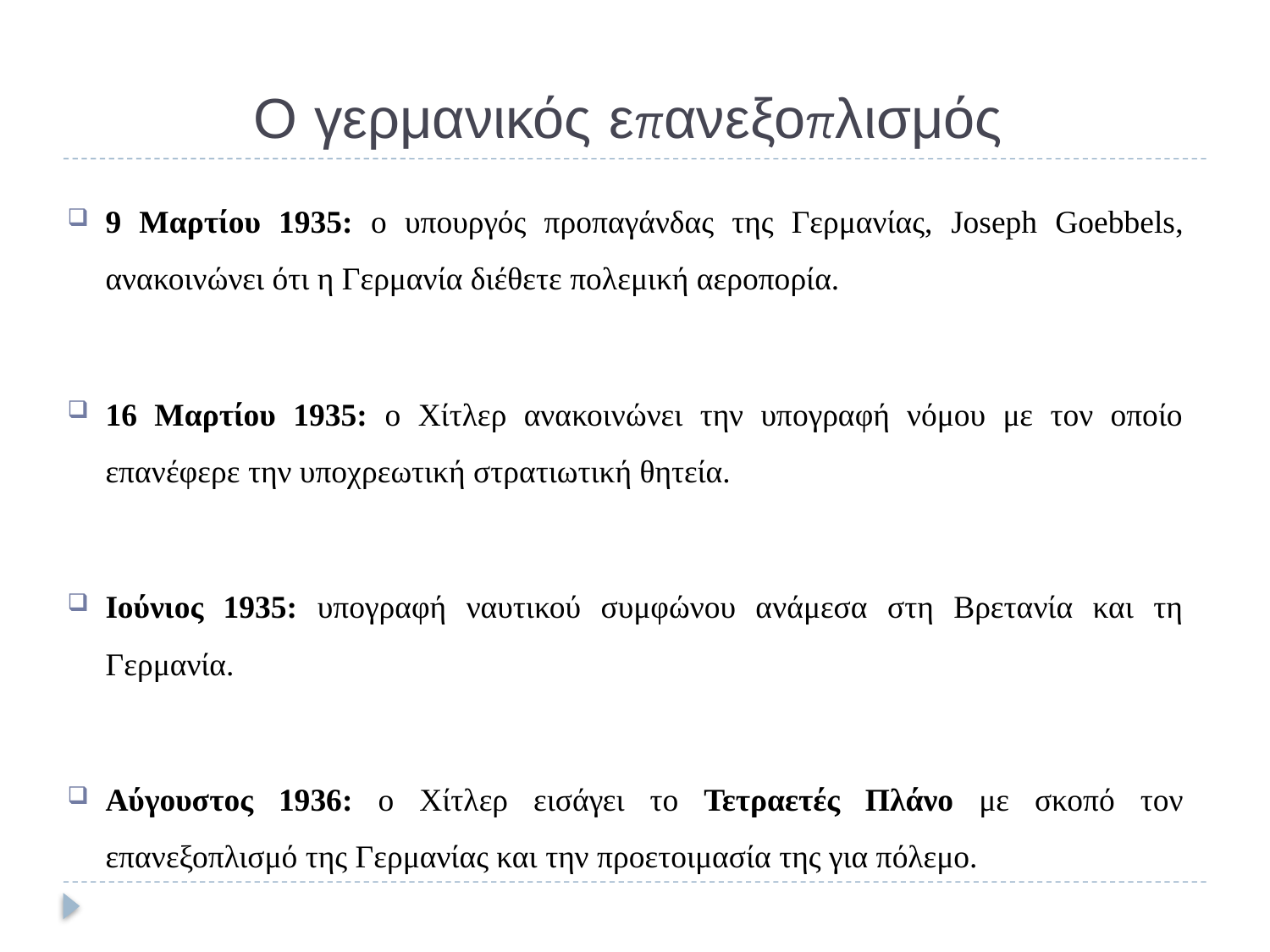

# Ο γερμανικός επανεξοπλισμός
9 Μαρτίου 1935: ο υπουργός προπαγάνδας της Γερμανίας, Joseph Goebbels, ανακοινώνει ότι η Γερμανία διέθετε πολεμική αεροπορία.

16 Μαρτίου 1935: ο Χίτλερ ανακοινώνει την υπογραφή νόμου με τον οποίο επανέφερε την υποχρεωτική στρατιωτική θητεία.

Ιούνιος 1935: υπογραφή ναυτικού συμφώνου ανάμεσα στη Βρετανία και τη Γερμανία.

Αύγουστος 1936: ο Χίτλερ εισάγει το Τετραετές Πλάνο με σκοπό τον επανεξοπλισμό της Γερμανίας και την προετοιμασία της για πόλεμο.